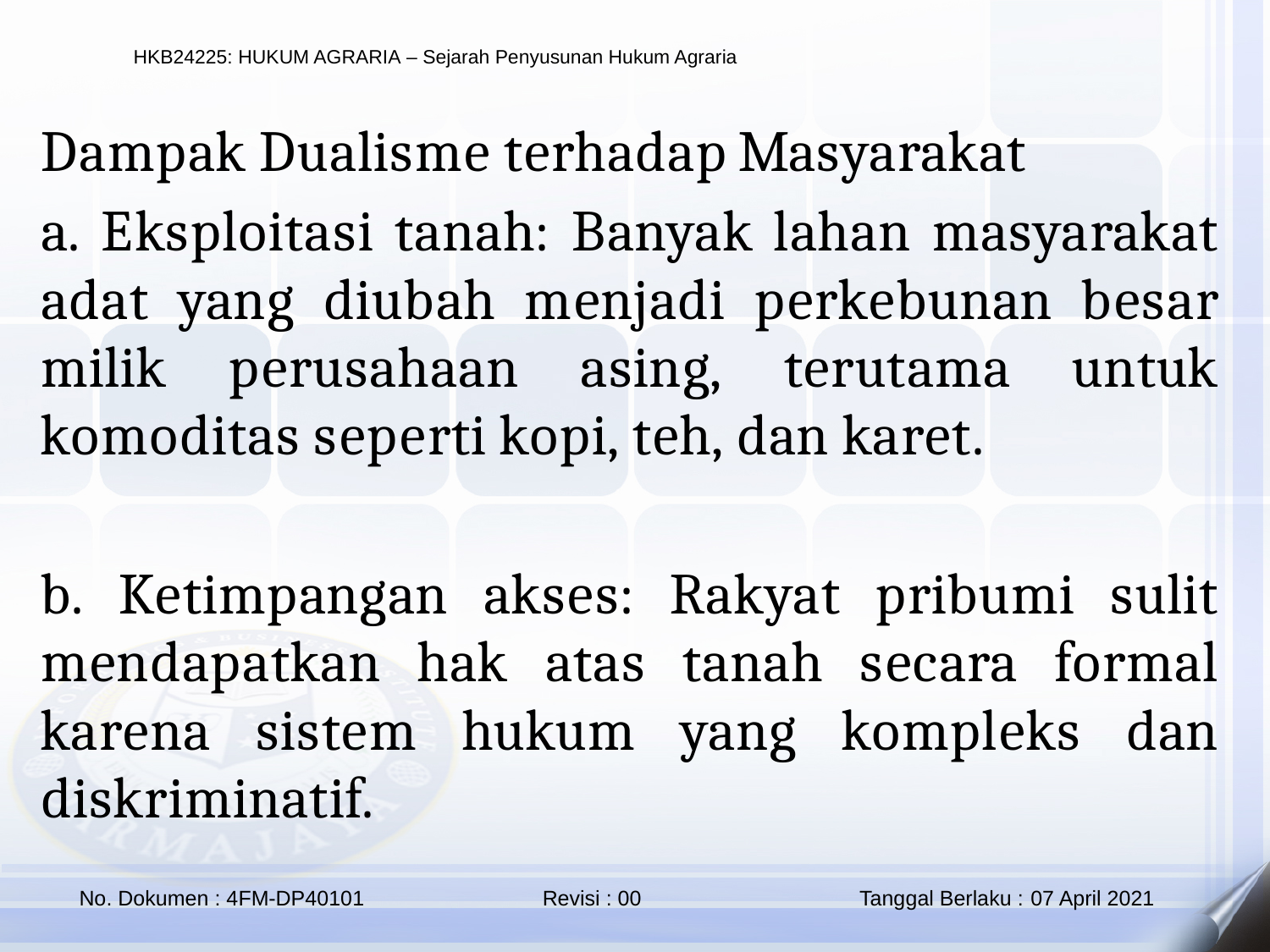

Dampak Dualisme terhadap Masyarakat
a. Eksploitasi tanah: Banyak lahan masyarakat adat yang diubah menjadi perkebunan besar milik perusahaan asing, terutama untuk komoditas seperti kopi, teh, dan karet.

b. Ketimpangan akses: Rakyat pribumi sulit mendapatkan hak atas tanah secara formal karena sistem hukum yang kompleks dan diskriminatif.